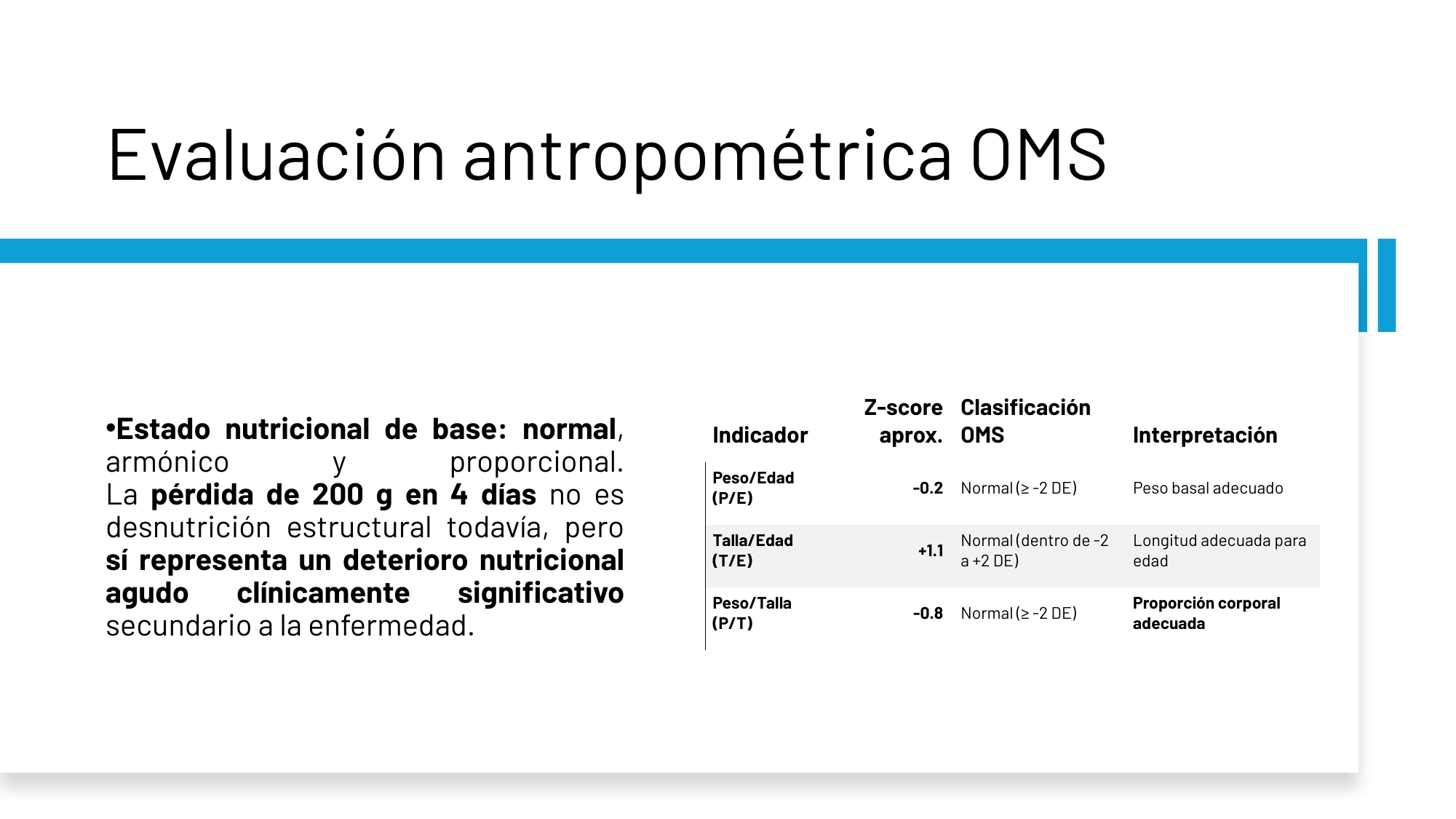

# Evaluación antropométrica OMS

Estado nutricional de base: normal, armónico y proporcional.
La pérdida de 200 g en 4 días no es desnutrición estructural todavía, pero sí representa un deterioro nutricional agudo clínicamente significativo secundario a la enfermedad.
| Indicador | Z-score aprox. | Clasificación OMS | Interpretación |
| --- | --- | --- | --- |
| Peso/Edad (P/E) | -0.2 | Normal (≥ -2 DE) | Peso basal adecuado |
| Talla/Edad (T/E) | +1.1 | Normal (dentro de -2 a +2 DE) | Longitud adecuada para edad |
| Peso/Talla (P/T) | -0.8 | Normal (≥ -2 DE) | Proporción corporal adecuada |